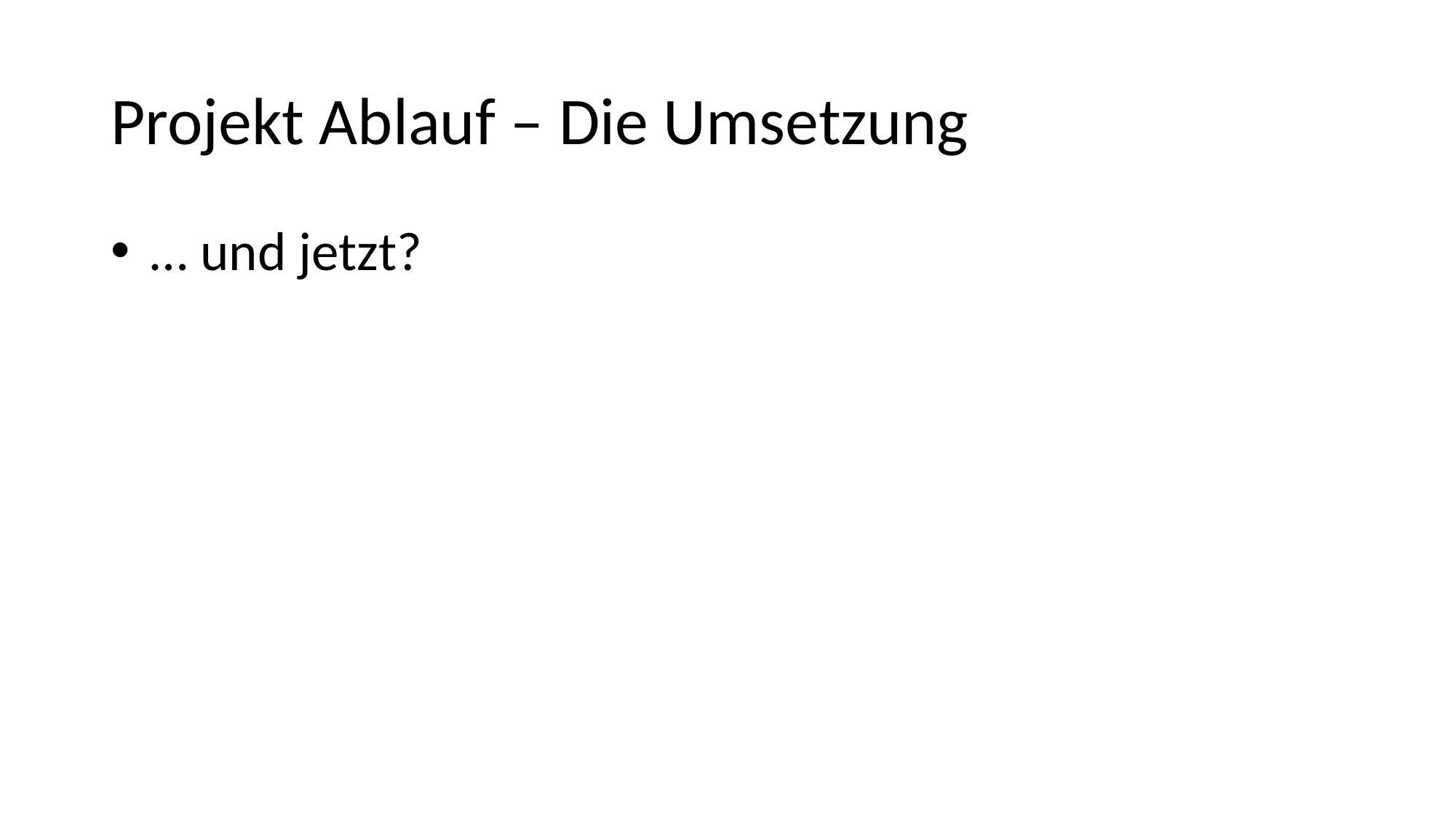

# Projekt Ablauf – Die Umsetzung
 … und jetzt?